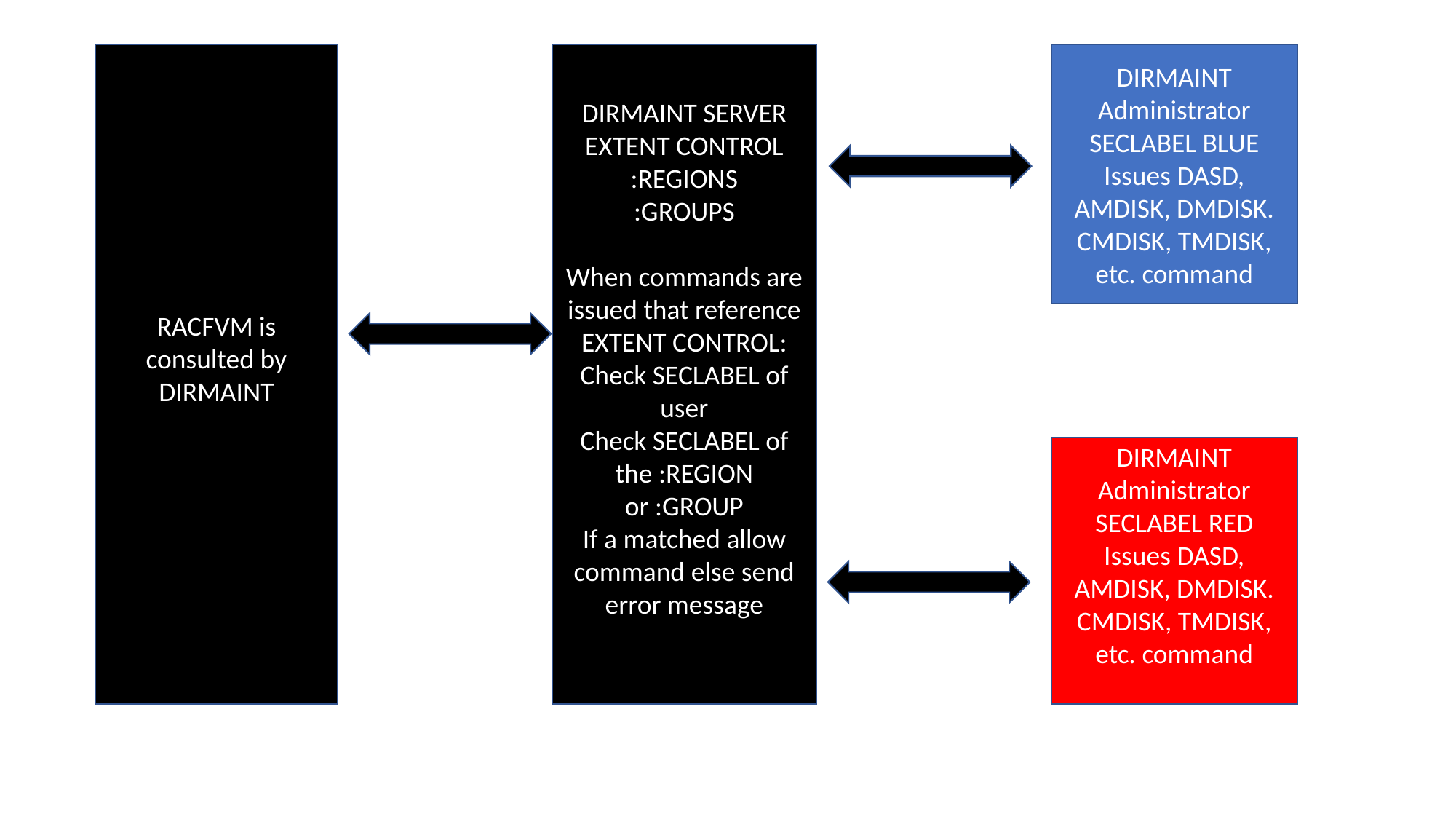

RACFVM is consulted by DIRMAINT

DIRMAINT SERVER
EXTENT CONTROL
:REGIONS
:GROUPS

When commands are issued that reference EXTENT CONTROL:
Check SECLABEL of user
Check SECLABEL of the :REGION or :GROUP
If a matched allow command else send error message

DIRMAINT Administrator
SECLABEL BLUE
Issues DASD, AMDISK, DMDISK. CMDISK, TMDISK, etc. command

DIRMAINT Administrator
SECLABEL RED
Issues DASD, AMDISK, DMDISK. CMDISK, TMDISK, etc. command